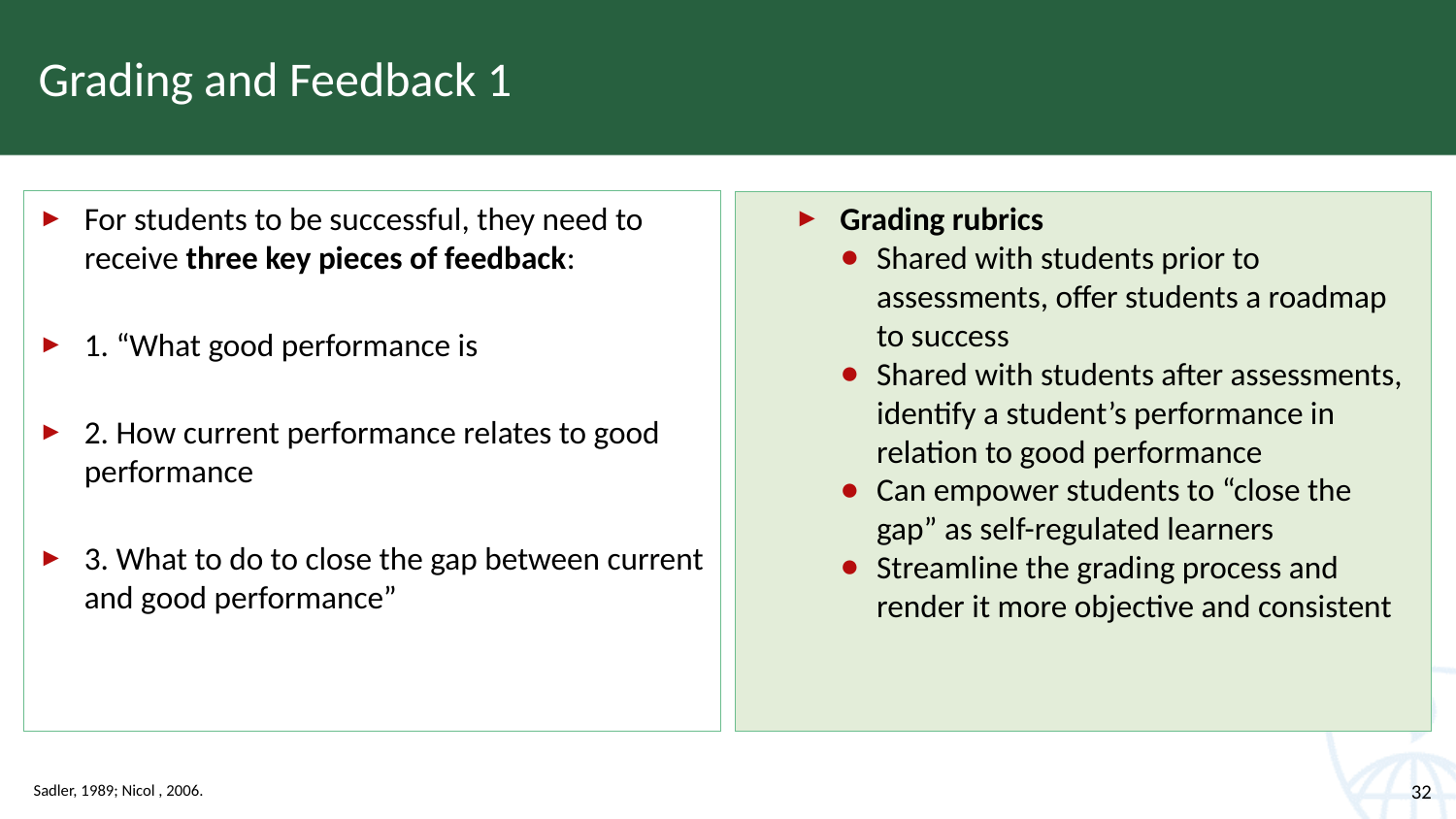

# Grading and Feedback 1
For students to be successful, they need to receive three key pieces of feedback:
1. “What good performance is
2. How current performance relates to good performance
3. What to do to close the gap between current and good performance”

Grading rubrics
Shared with students prior to assessments, offer students a roadmap to success
Shared with students after assessments, identify a student’s performance in relation to good performance
Can empower students to “close the gap” as self-regulated learners
Streamline the grading process and render it more objective and consistent

Sadler, 1989; Nicol , 2006.
32